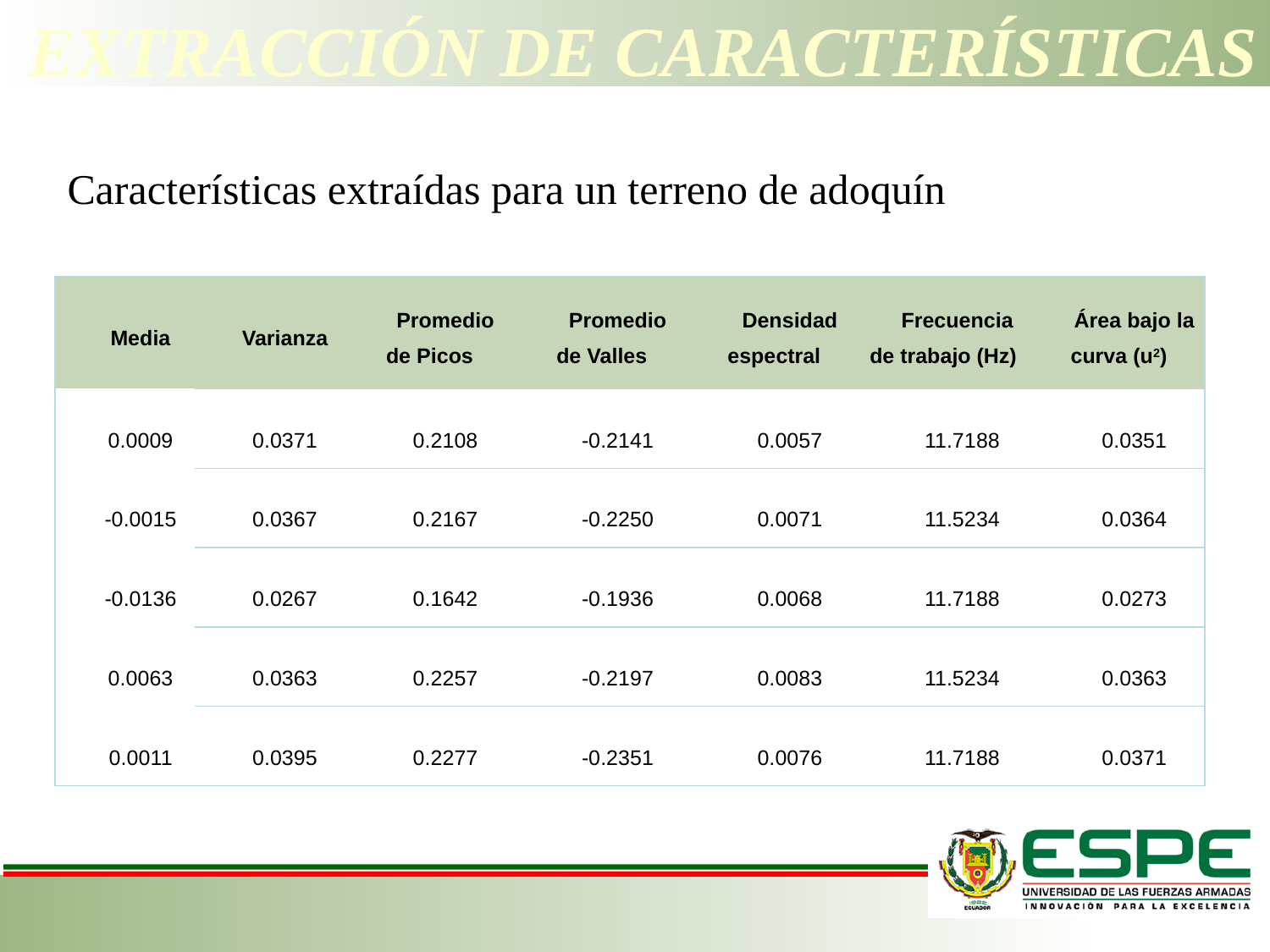

# Extracción de características
Características extraídas para un terreno de adoquín
| Media | Varianza | Promedio de Picos | Promedio de Valles | Densidad espectral | Frecuencia de trabajo (Hz) | Área bajo la curva (u2) |
| --- | --- | --- | --- | --- | --- | --- |
| 0.0009 | 0.0371 | 0.2108 | -0.2141 | 0.0057 | 11.7188 | 0.0351 |
| -0.0015 | 0.0367 | 0.2167 | -0.2250 | 0.0071 | 11.5234 | 0.0364 |
| -0.0136 | 0.0267 | 0.1642 | -0.1936 | 0.0068 | 11.7188 | 0.0273 |
| 0.0063 | 0.0363 | 0.2257 | -0.2197 | 0.0083 | 11.5234 | 0.0363 |
| 0.0011 | 0.0395 | 0.2277 | -0.2351 | 0.0076 | 11.7188 | 0.0371 |